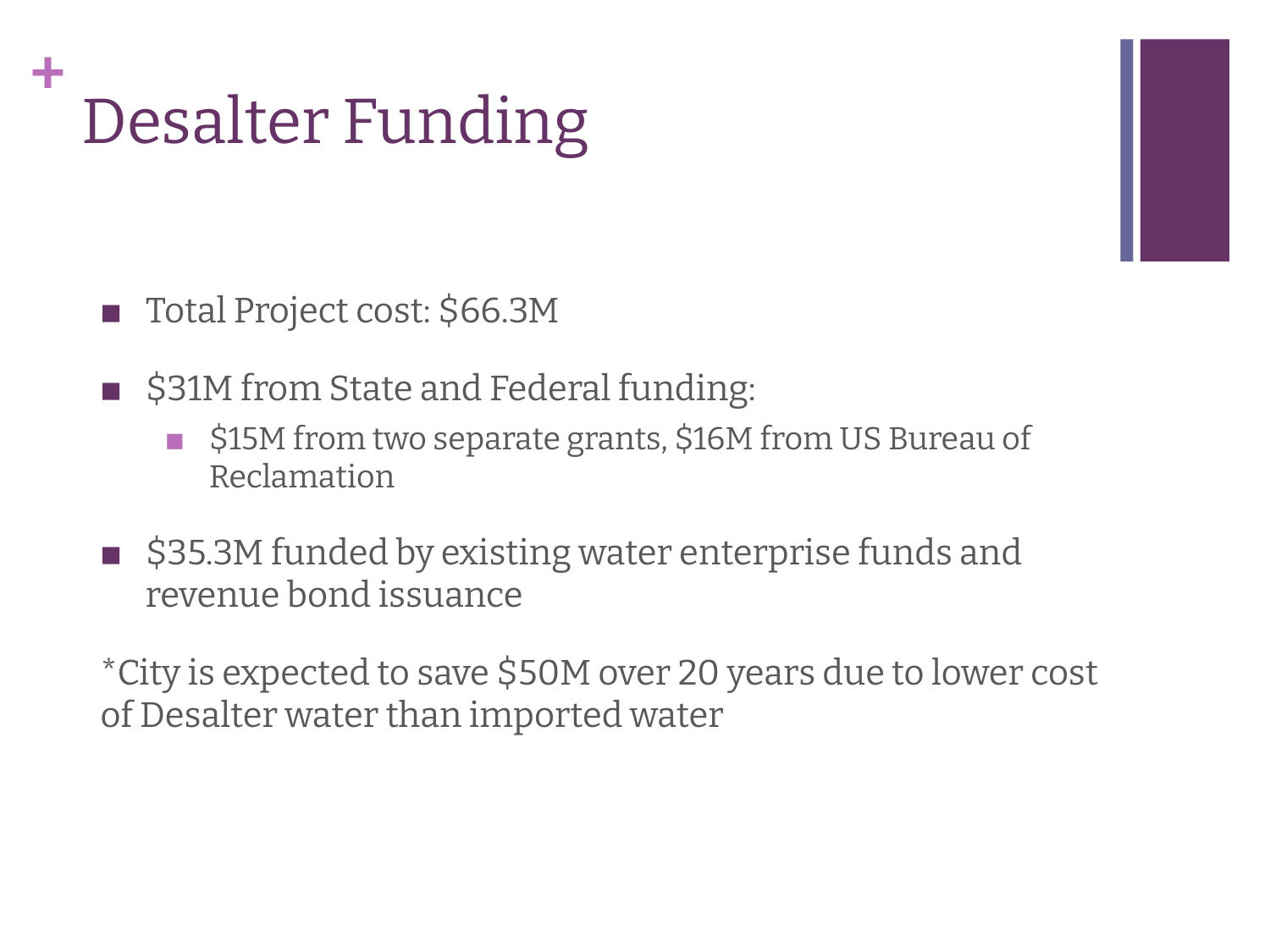

# Desalter Funding
Total Project cost: $66.3M
$31M from State and Federal funding:
$15M from two separate grants, $16M from US Bureau of Reclamation
$35.3M funded by existing water enterprise funds and revenue bond issuance
*City is expected to save $50M over 20 years due to lower cost of Desalter water than imported water